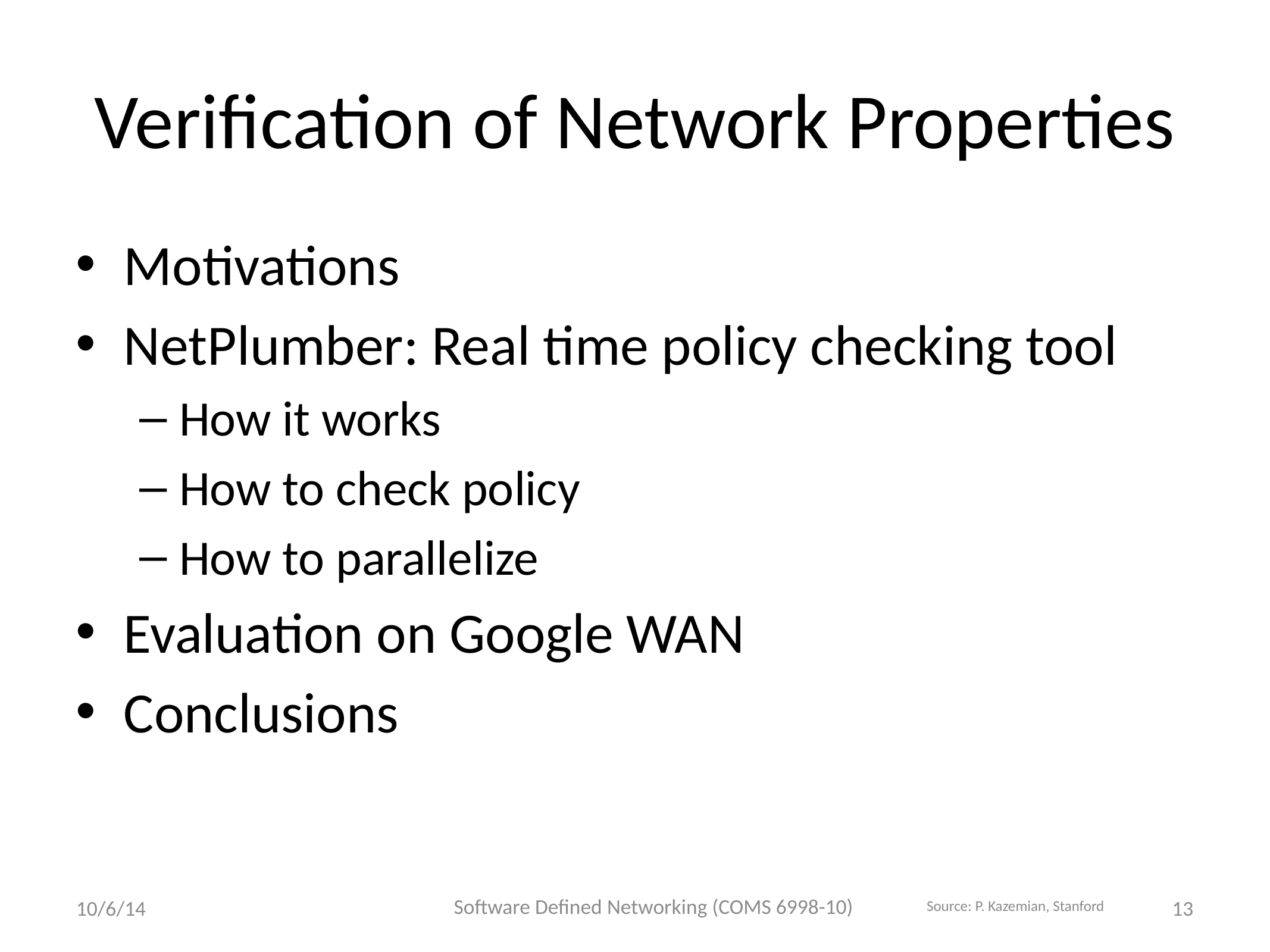

# Verification of Network Properties
Motivations
NetPlumber: Real time policy checking tool
How it works
How to check policy
How to parallelize
Evaluation on Google WAN
Conclusions

Software Defined Networking (COMS 6998-10)
Source: P. Kazemian, Stanford
10/6/14
13